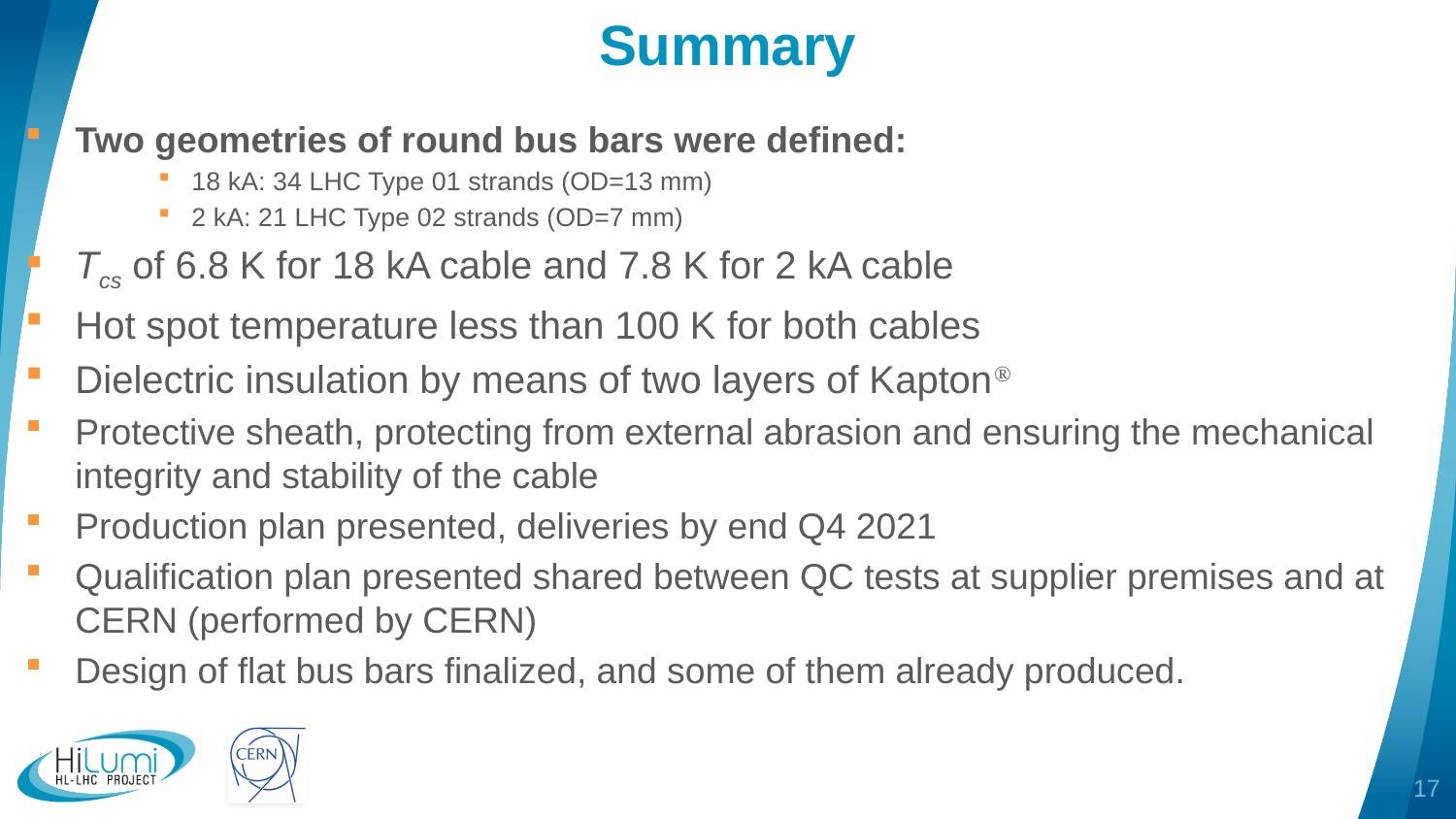

# Summary
Two geometries of round bus bars were defined:
18 kA: 34 LHC Type 01 strands (OD=13 mm)
2 kA: 21 LHC Type 02 strands (OD=7 mm)
Tcs of 6.8 K for 18 kA cable and 7.8 K for 2 kA cable
Hot spot temperature less than 100 K for both cables
Dielectric insulation by means of two layers of Kapton®
Protective sheath, protecting from external abrasion and ensuring the mechanical integrity and stability of the cable
Production plan presented, deliveries by end Q4 2021
Qualification plan presented shared between QC tests at supplier premises and at CERN (performed by CERN)
Design of flat bus bars finalized, and some of them already produced.

17